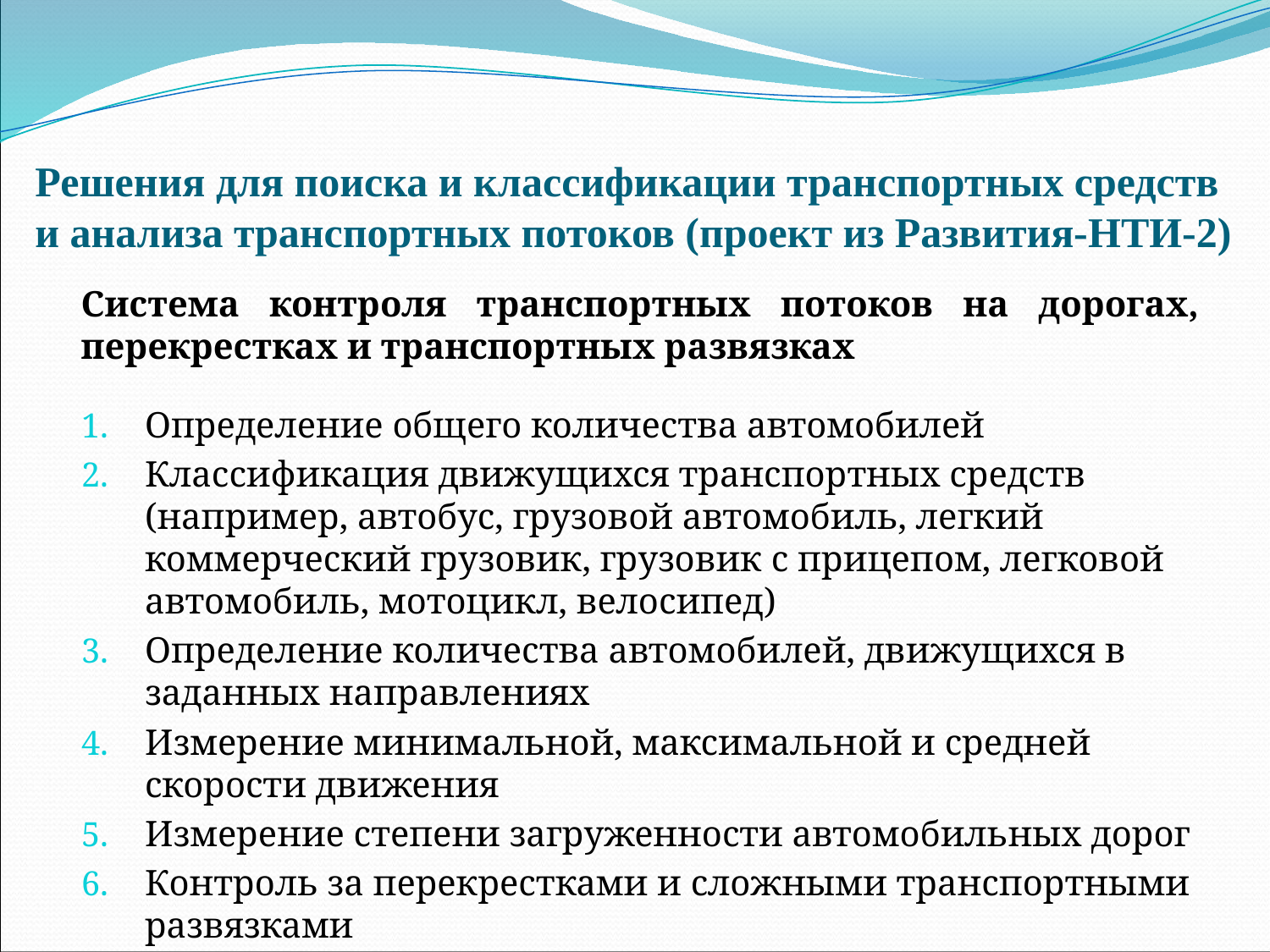

# Решения для поиска и классификации транспортных средств и анализа транспортных потоков (проект из Развития-НТИ-2)
Система контроля транспортных потоков на дорогах, перекрестках и транспортных развязках
Определение общего количества автомобилей
Классификация движущихся транспортных средств (например, автобус, грузовой автомобиль, легкий коммерческий грузовик, грузовик с прицепом, легковой автомобиль, мотоцикл, велосипед)
Определение количества автомобилей, движущихся в заданных направлениях
Измерение минимальной, максимальной и средней скорости движения
Измерение степени загруженности автомобильных дорог
Контроль за перекрестками и сложными транспортными развязками